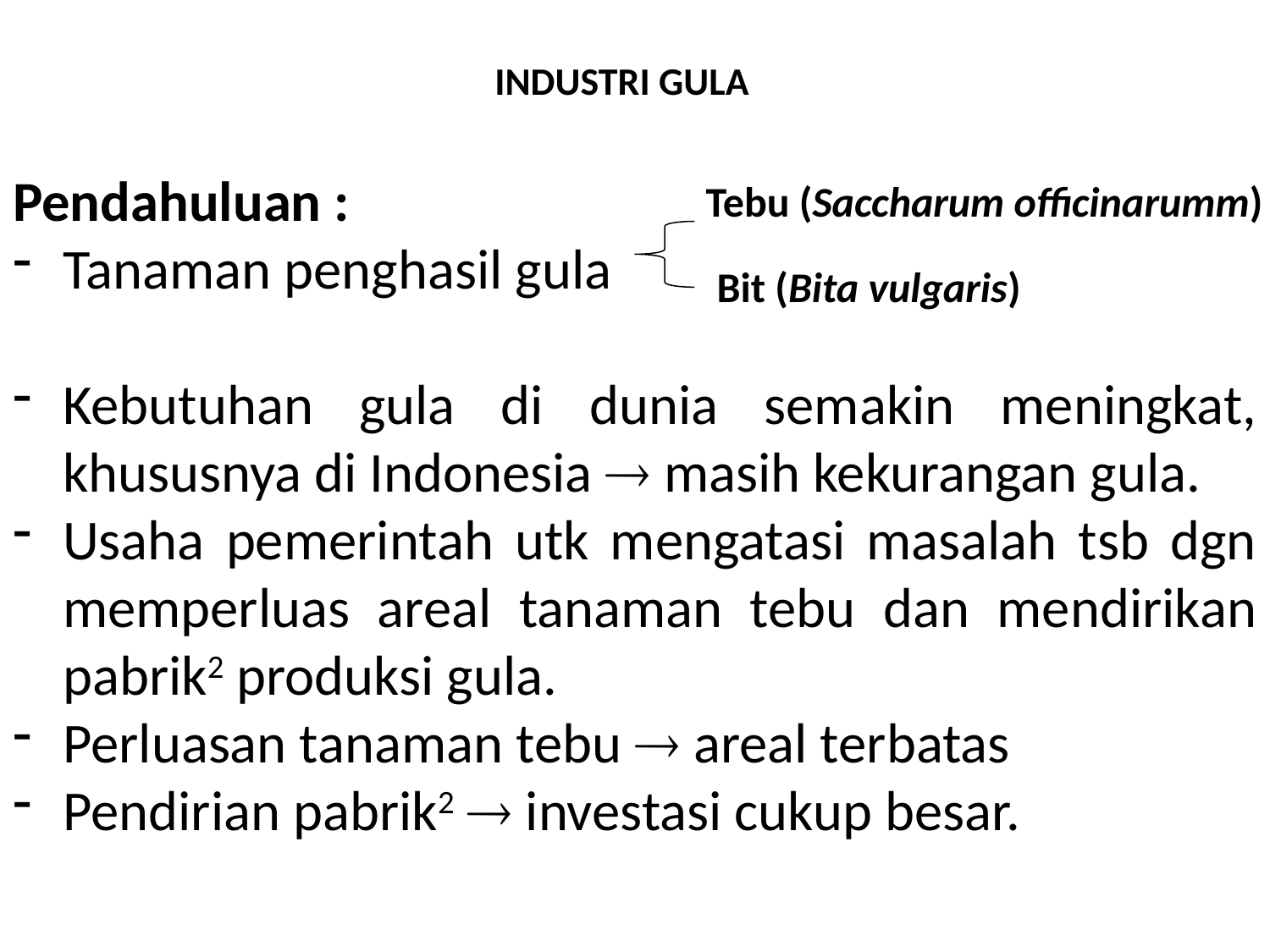

# INDUSTRI GULA
Pendahuluan :
Tanaman penghasil gula

Kebutuhan gula di dunia semakin meningkat, khususnya di Indonesia → masih kekurangan gula.
Usaha pemerintah utk mengatasi masalah tsb dgn memperluas areal tanaman tebu dan mendirikan pabrik2 produksi gula.
Perluasan tanaman tebu → areal terbatas
Pendirian pabrik2 → investasi cukup besar.

   Tebu (Saccharum officinarumm)

Bit (Bita vulgaris)